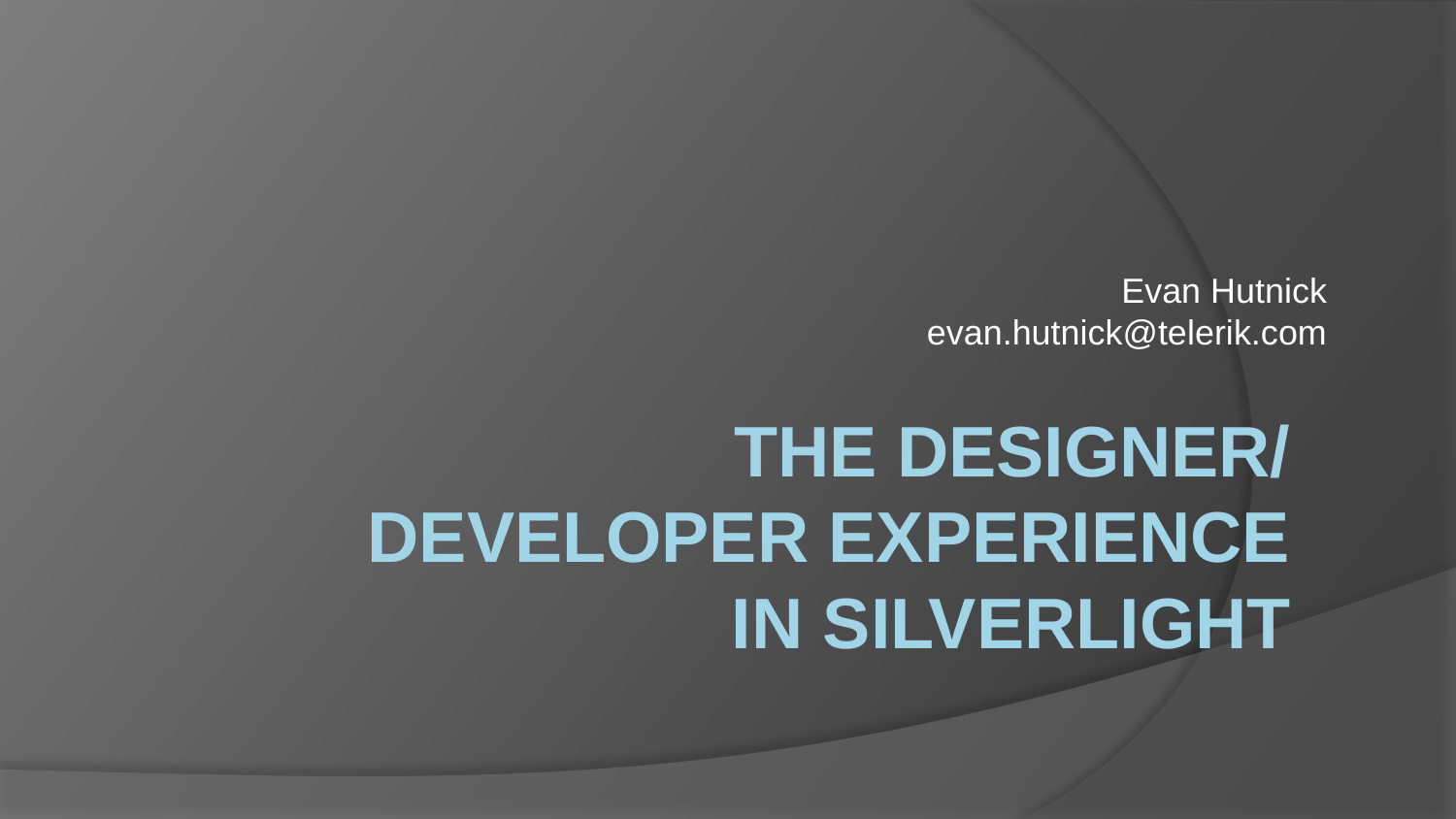

Evan Hutnick
evan.hutnick@telerik.com
# The Designer/ Developer Experience In Silverlight